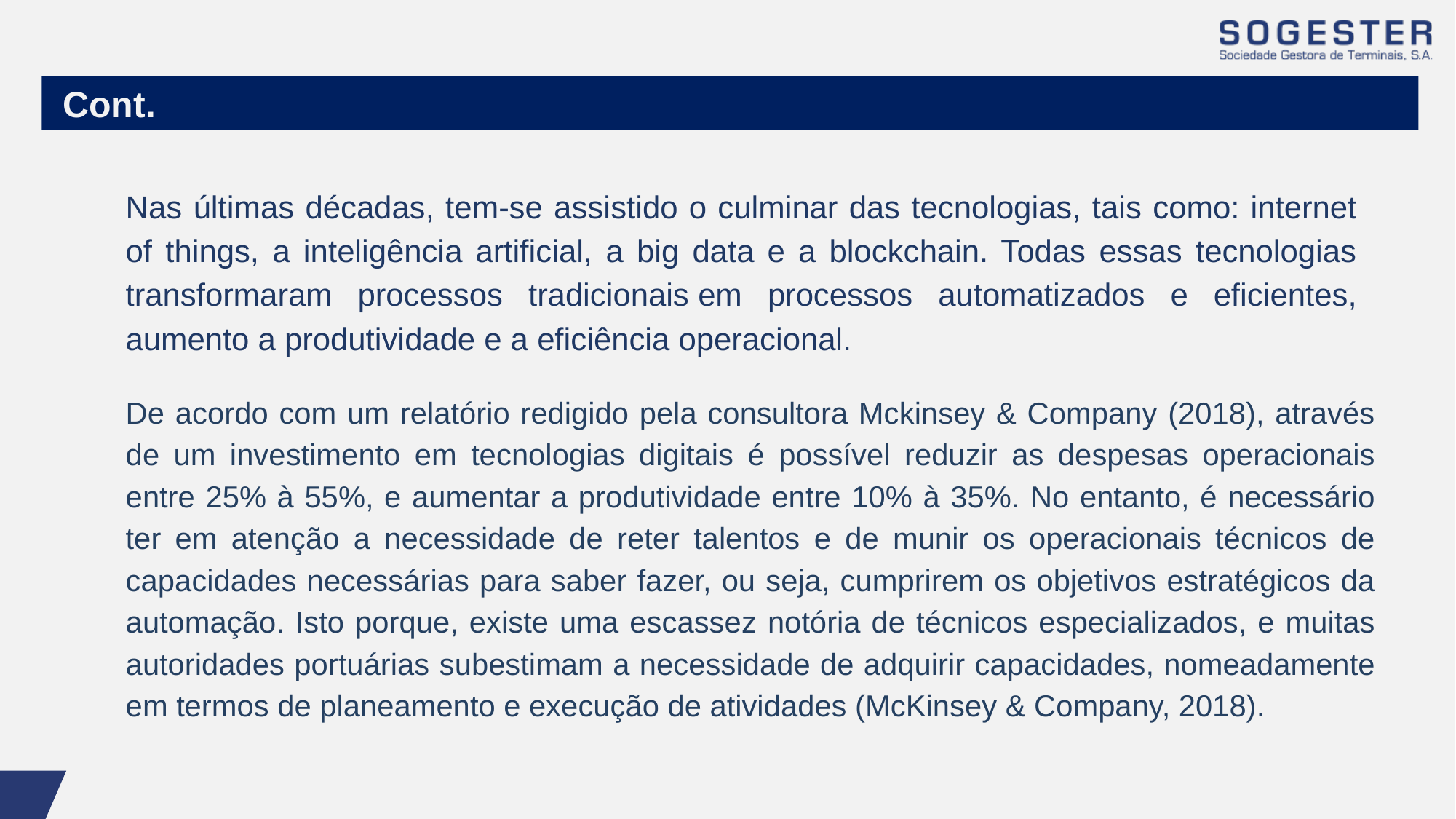

Cont.
Nas últimas décadas, tem-se assistido o culminar das tecnologias, tais como: internet of things, a inteligência artificial, a big data e a blockchain. Todas essas tecnologias transformaram processos tradicionais em processos automatizados e eficientes, aumento a produtividade e a eficiência operacional.
De acordo com um relatório redigido pela consultora Mckinsey & Company (2018), através de um investimento em tecnologias digitais é possível reduzir as despesas operacionais entre 25% à 55%, e aumentar a produtividade entre 10% à 35%. No entanto, é necessário ter em atenção a necessidade de reter talentos e de munir os operacionais técnicos de capacidades necessárias para saber fazer, ou seja, cumprirem os objetivos estratégicos da automação. Isto porque, existe uma escassez notória de técnicos especializados, e muitas autoridades portuárias subestimam a necessidade de adquirir capacidades, nomeadamente em termos de planeamento e execução de atividades (McKinsey & Company, 2018).